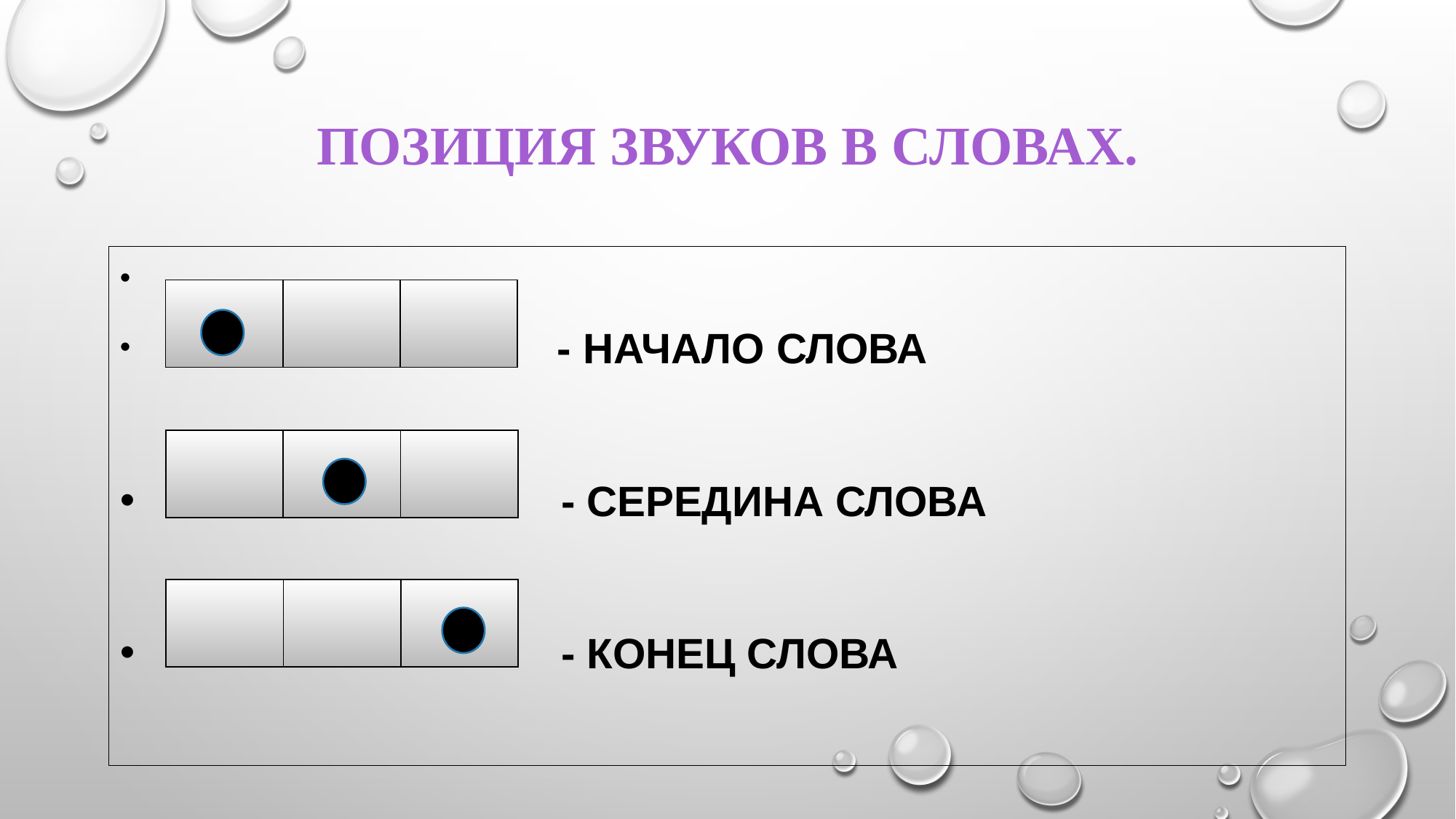

# ПоЗИЦИЯ ЗВУКОВ В СЛОВАХ.

                                                 - начало слова

                                   - середина слова

                                   - конец слова
|  |  |  |
| --- | --- | --- |

|  |  |  |
| --- | --- | --- |

|  |  |  |
| --- | --- | --- |